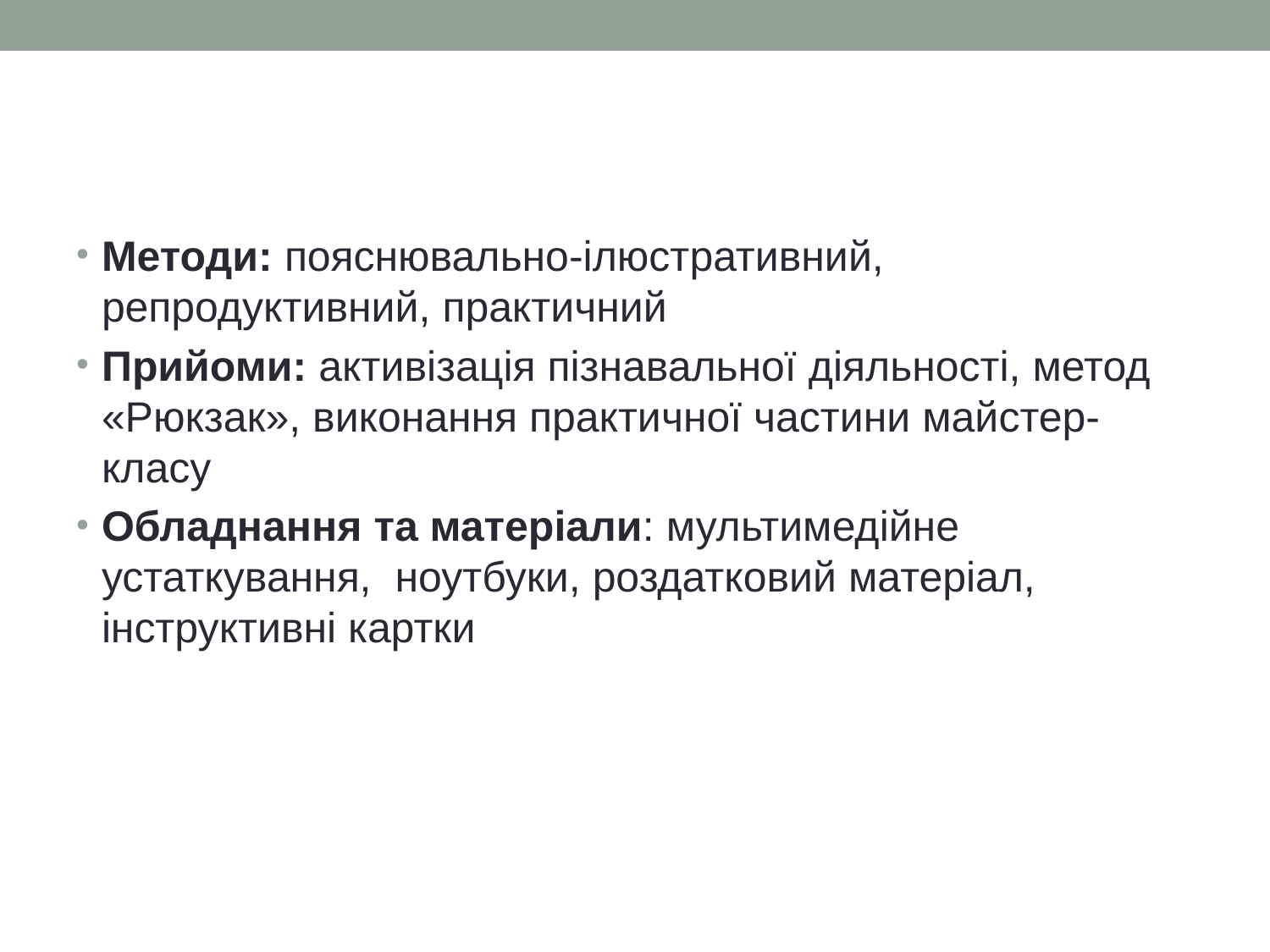

#
Методи: пояснювально-ілюстративний, репродуктивний, практичний
Прийоми: активізація пізнавальної діяльності, метод «Рюкзак», виконання практичної частини майстер-класу
Обладнання та матеріали: мультимедійне устаткування,  ноутбуки, роздатковий матеріал, інструктивні картки